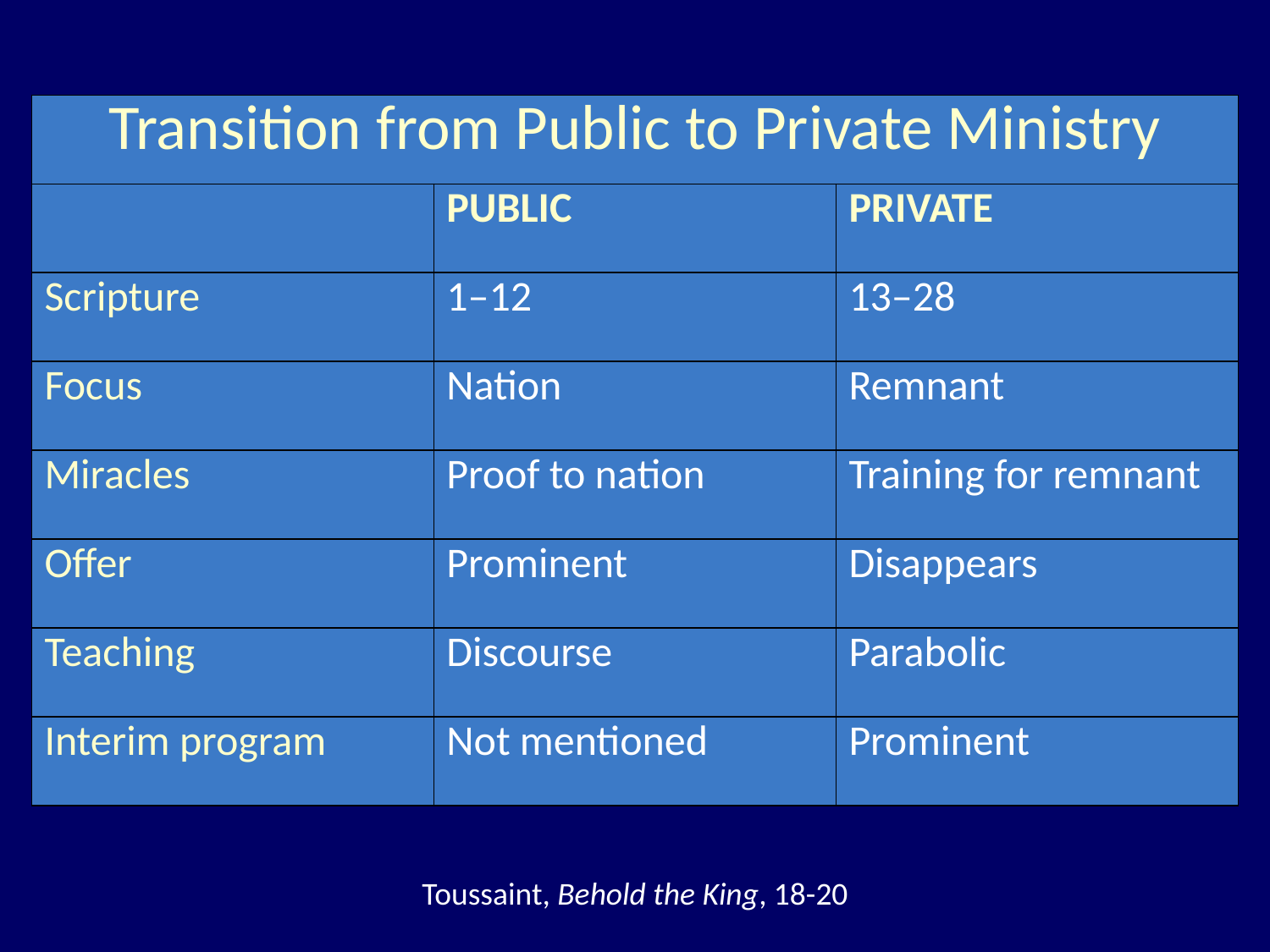

| Transition from Public to Private Ministry |  |  |
| --- | --- | --- |
|  | PUBLIC | PRIVATE |
| Scripture | 1–12 | 13–28 |
| Focus | Nation | Remnant |
| Miracles | Proof to nation | Training for remnant |
| Offer | Prominent | Disappears |
| Teaching | Discourse | Parabolic |
| Interim program | Not mentioned | Prominent |
Toussaint, Behold the King, 18-20